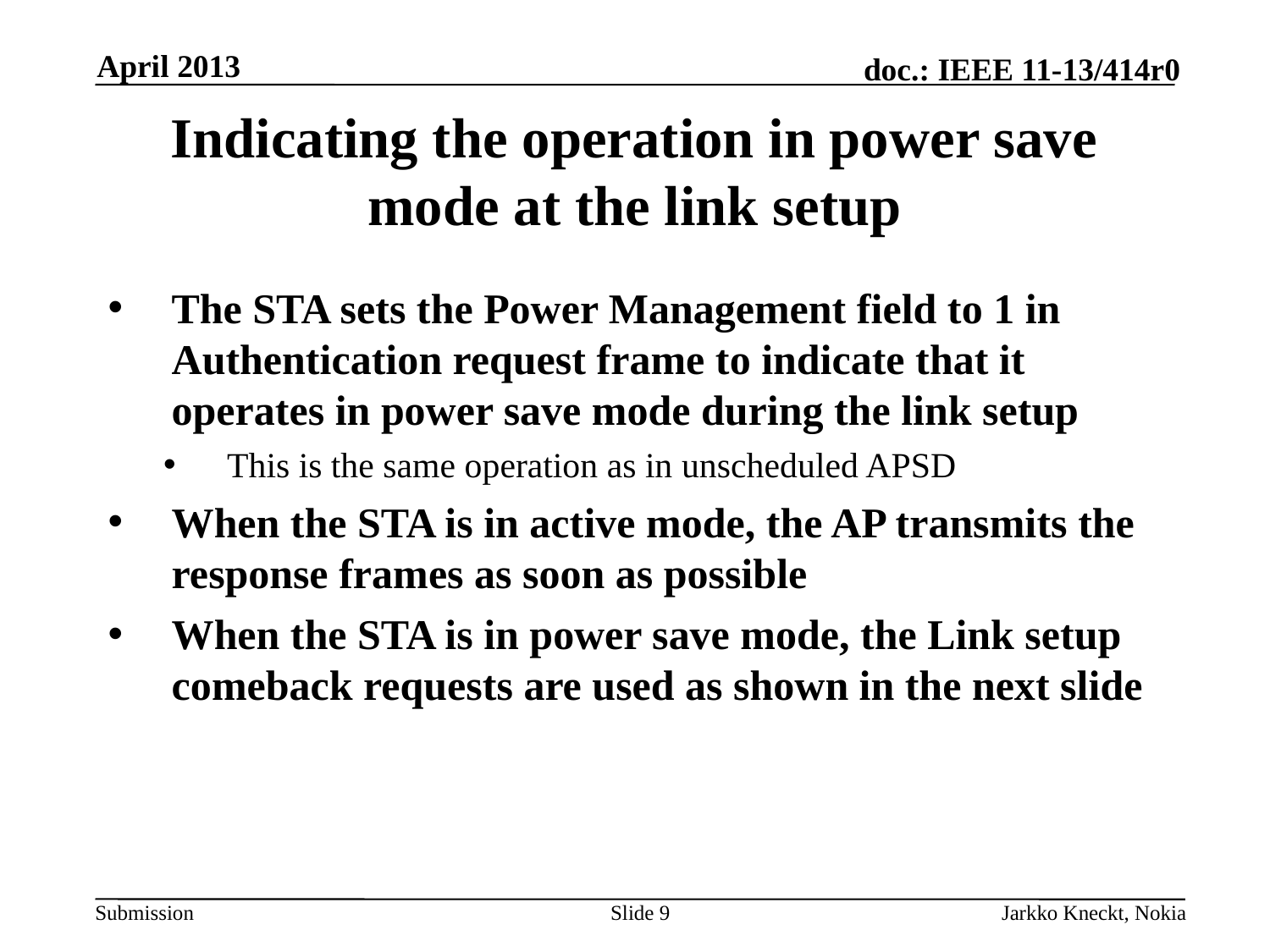

April 2013
# Indicating the operation in power save mode at the link setup
The STA sets the Power Management field to 1 in Authentication request frame to indicate that it operates in power save mode during the link setup
This is the same operation as in unscheduled APSD
When the STA is in active mode, the AP transmits the response frames as soon as possible
When the STA is in power save mode, the Link setup comeback requests are used as shown in the next slide

Slide 9
Jarkko Kneckt, Nokia